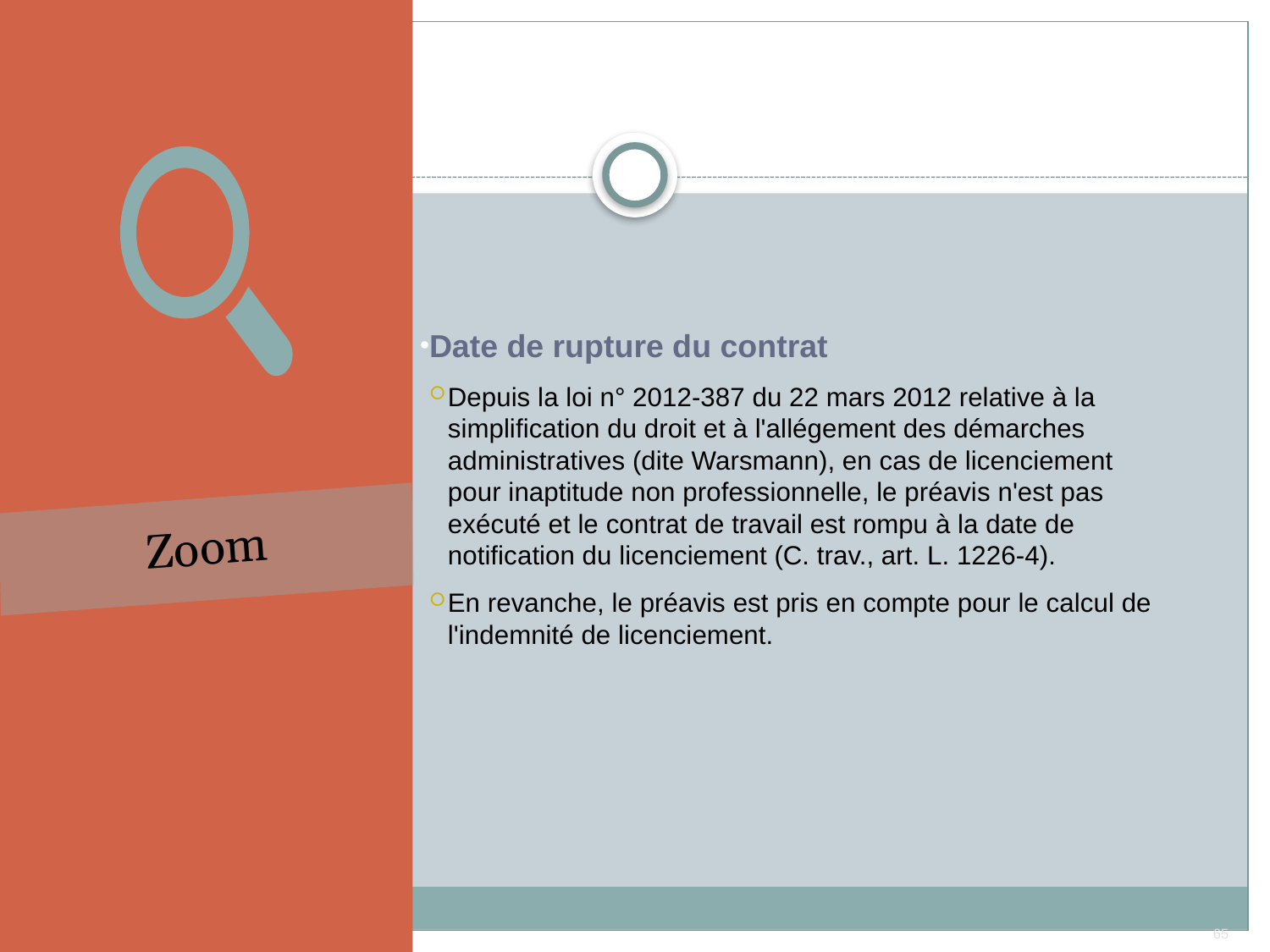

Date de rupture du contrat
Depuis la loi n° 2012-387 du 22 mars 2012 relative à la simplification du droit et à l'allégement des démarches administratives (dite Warsmann), en cas de licenciement pour inaptitude non professionnelle, le préavis n'est pas exécuté et le contrat de travail est rompu à la date de notification du licenciement (C. trav., art. L. 1226-4).
En revanche, le préavis est pris en compte pour le calcul de l'indemnité de licenciement.
65